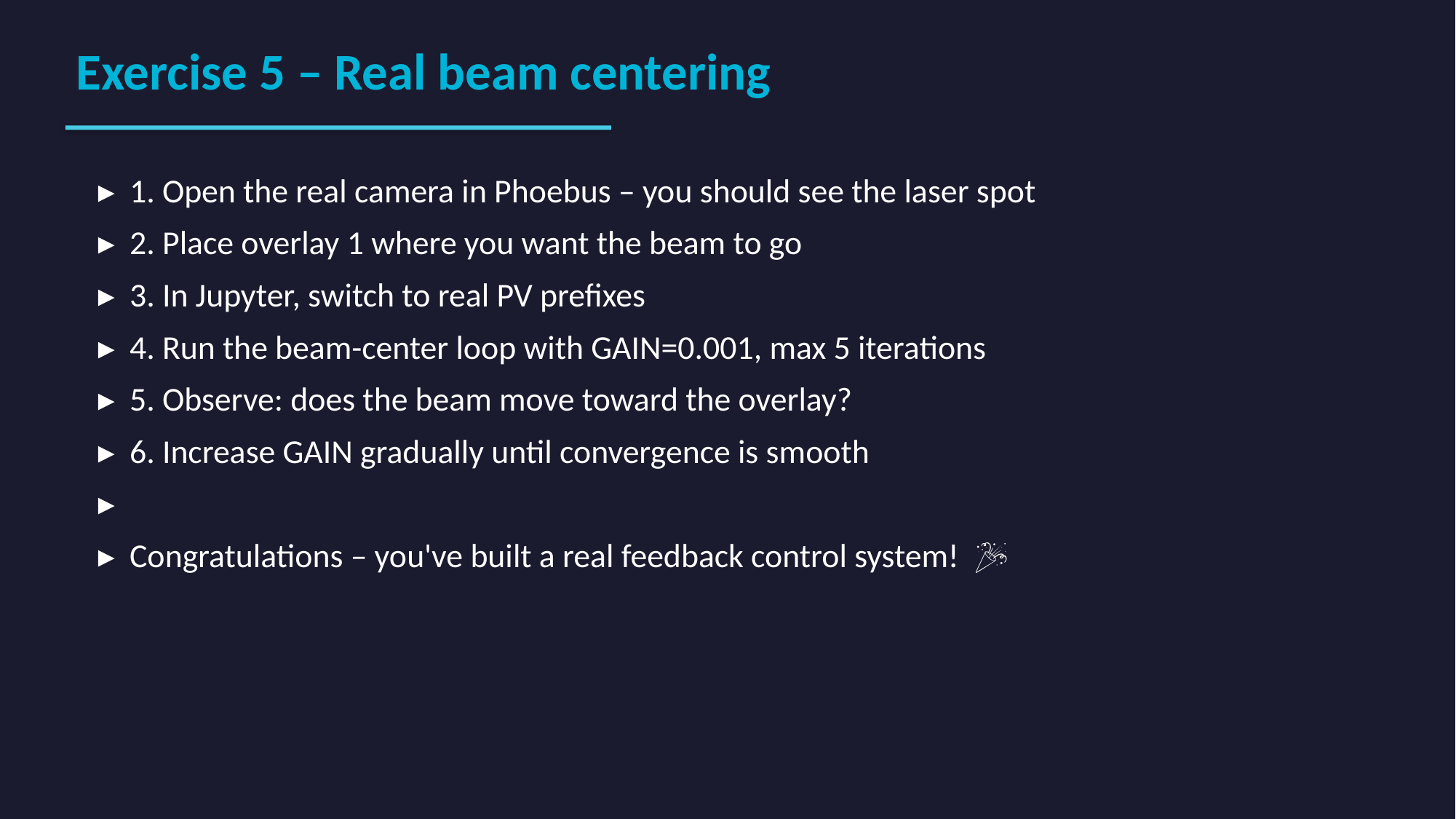

Exercise 5 – Real beam centering

▸  1. Open the real camera in Phoebus – you should see the laser spot
▸  2. Place overlay 1 where you want the beam to go
▸  3. In Jupyter, switch to real PV prefixes
▸  4. Run the beam-center loop with GAIN=0.001, max 5 iterations
▸  5. Observe: does the beam move toward the overlay?
▸  6. Increase GAIN gradually until convergence is smooth
▸
▸  Congratulations – you've built a real feedback control system!  🎉